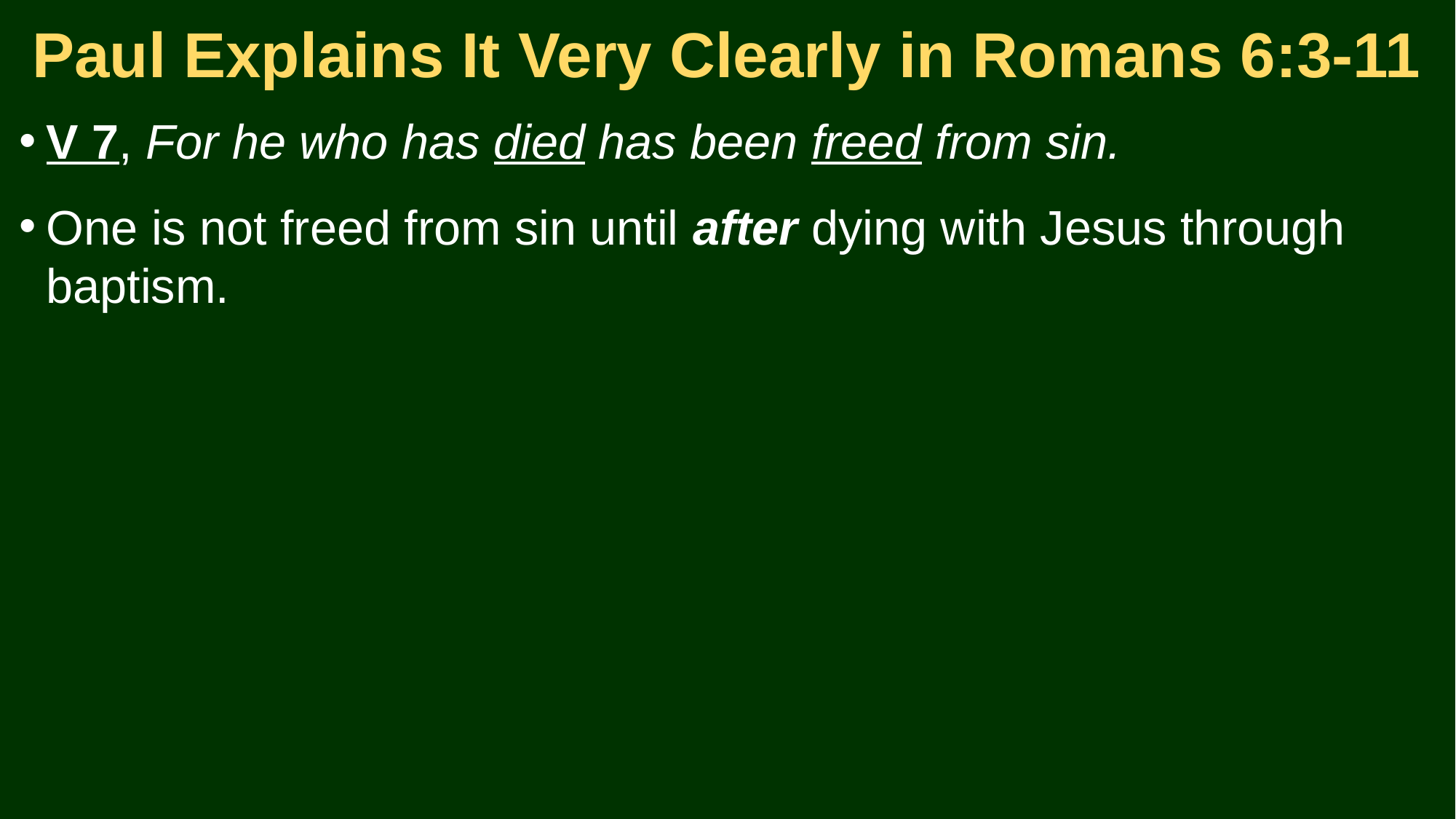

# Paul Explains It Very Clearly in Romans 6:3-11
V 7, For he who has died has been freed from sin.
One is not freed from sin until after dying with Jesus through baptism.